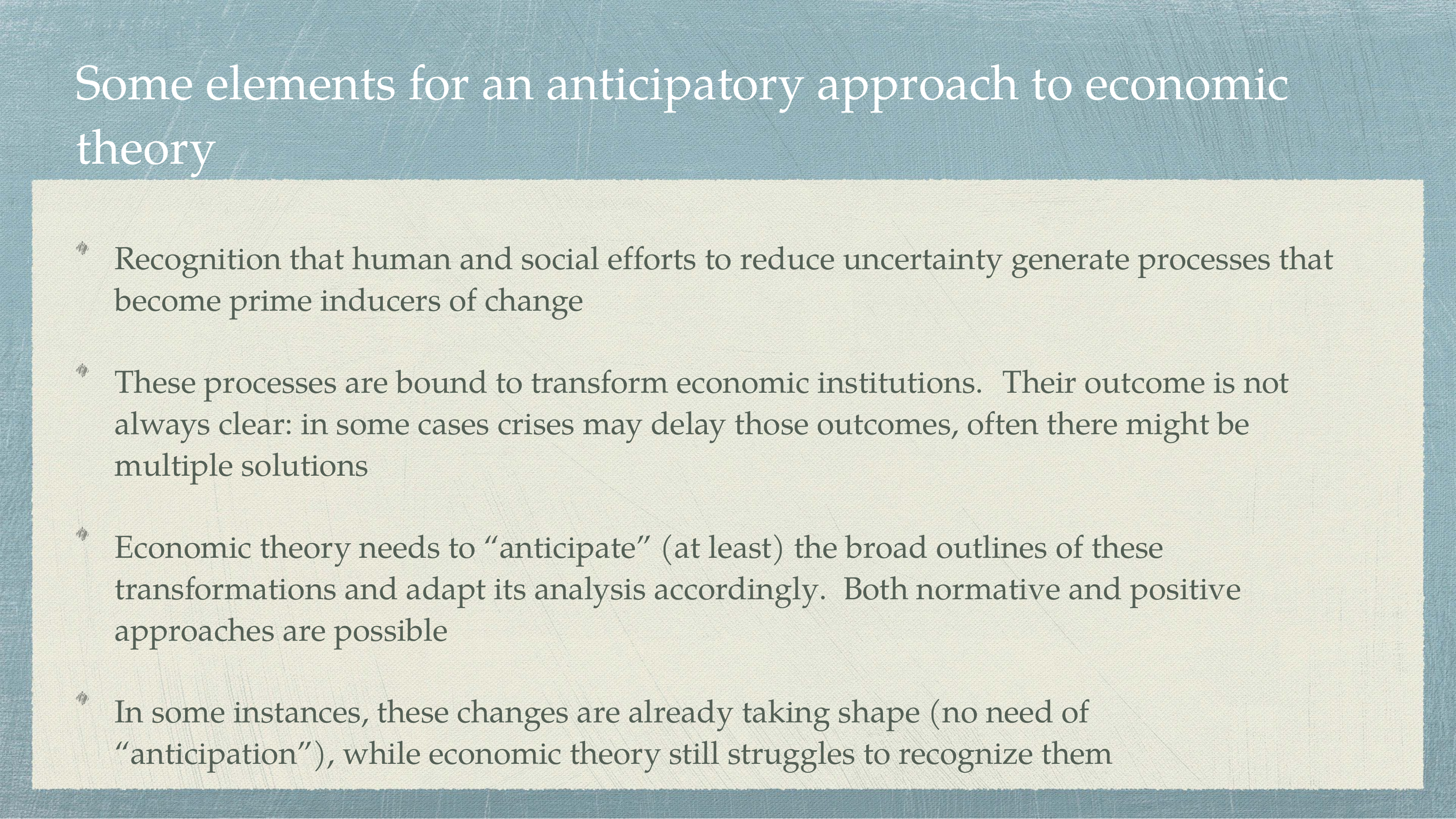

# Some elements for an anticipatory approach to economic theory
Recognition that human and social efforts to reduce uncertainty generate processes that become prime inducers of change

These processes are bound to transform economic institutions.	Their outcome is not always clear: in some cases crises may delay those outcomes, often there might be multiple solutions

Economic theory needs to “anticipate” (at least) the broad outlines of these transformations and adapt its analysis accordingly.	Both normative and positive approaches are possible

In some instances, these changes are already taking shape (no need of “anticipation”), while economic theory still struggles to recognize them